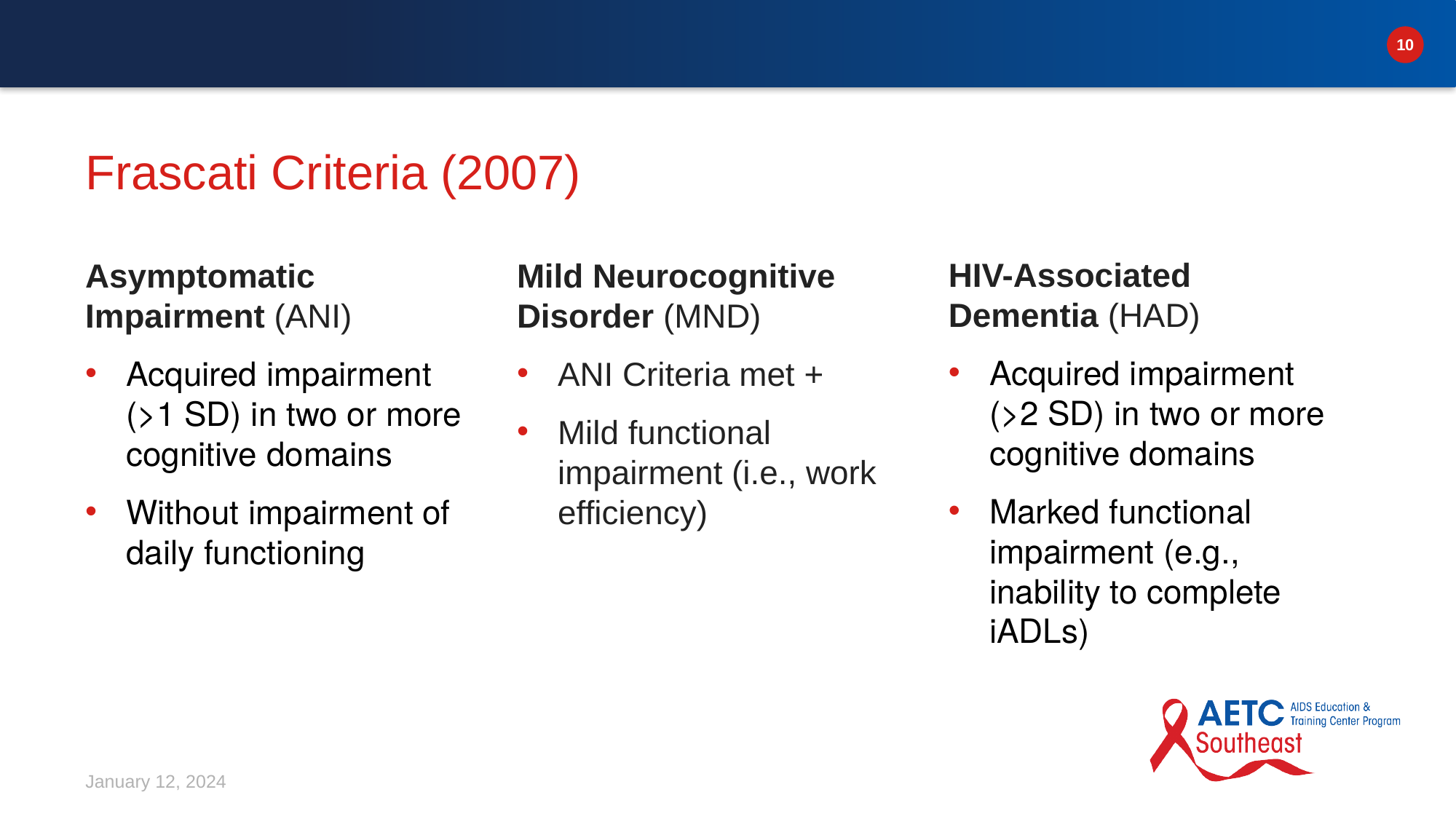

# Frascati Criteria (2007)
HIV-Associated Dementia (HAD)
Acquired impairment (>2 SD) in two or more cognitive domains
Marked functional impairment (e.g., inability to complete iADLs)

Asymptomatic Impairment (ANI)
Acquired impairment (>1 SD) in two or more cognitive domains
Without impairment of daily functioning

Mild Neurocognitive Disorder (MND)
ANI Criteria met +
Mild functional impairment (i.e., work efficiency)
January 12, 2024